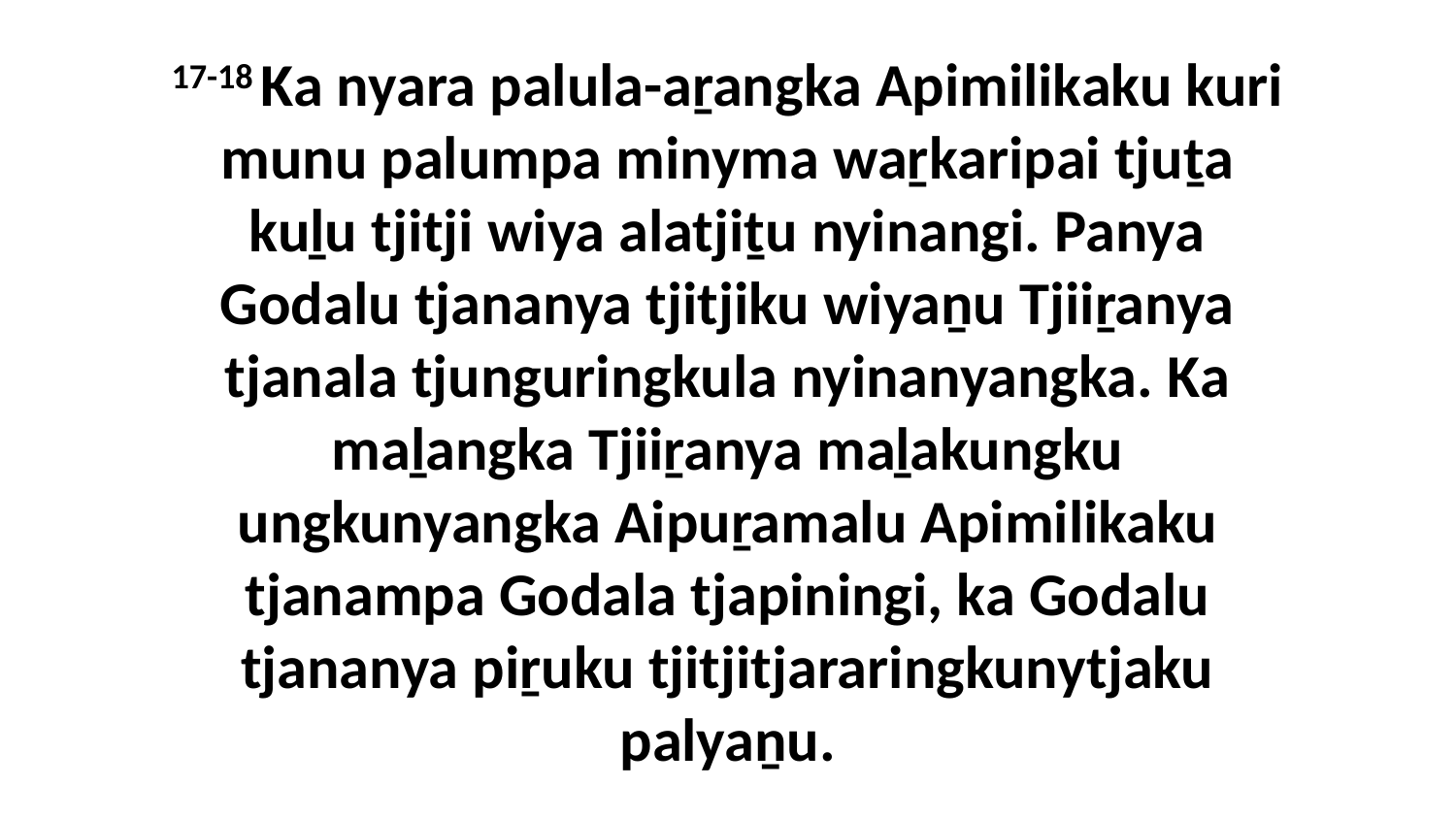

17-18 Ka nyara palula-aṟangka Apimilikaku kuri munu palumpa minyma waṟkaripai tjuṯa kuḻu tjitji wiya alatjiṯu nyinangi. Panya Godalu tjananya tjitjiku wiyaṉu Tjiiṟanya tjanala tjunguringkula nyinanyangka. Ka maḻangka Tjiiṟanya maḻakungku ungkunyangka Aipuṟamalu Apimilikaku tjanampa Godala tjapiningi, ka Godalu tjananya piṟuku tjitjitjararingkunytjaku palyaṉu.